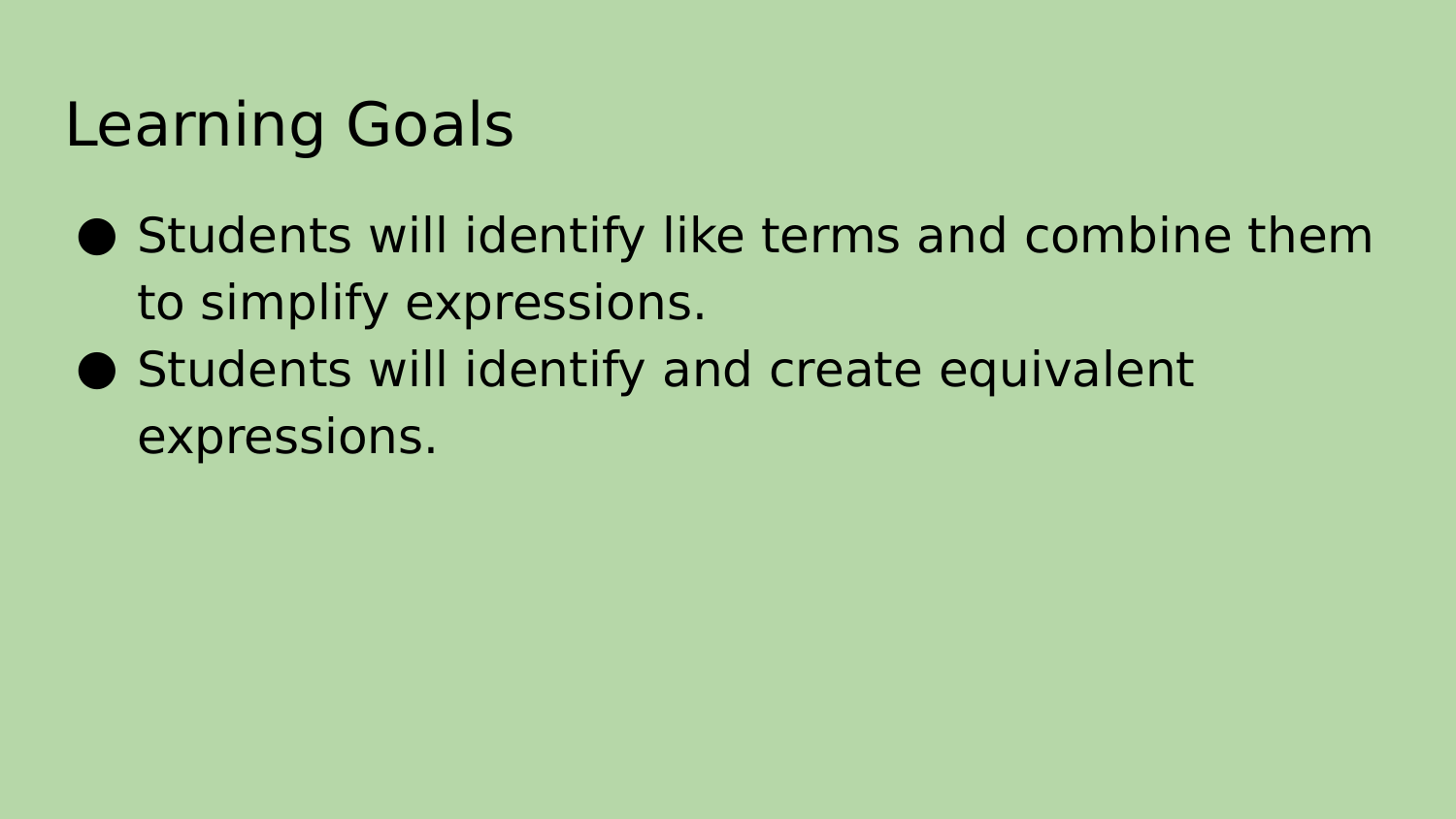

# Learning Goals
Students will identify like terms and combine them to simplify expressions.
Students will identify and create equivalent expressions.